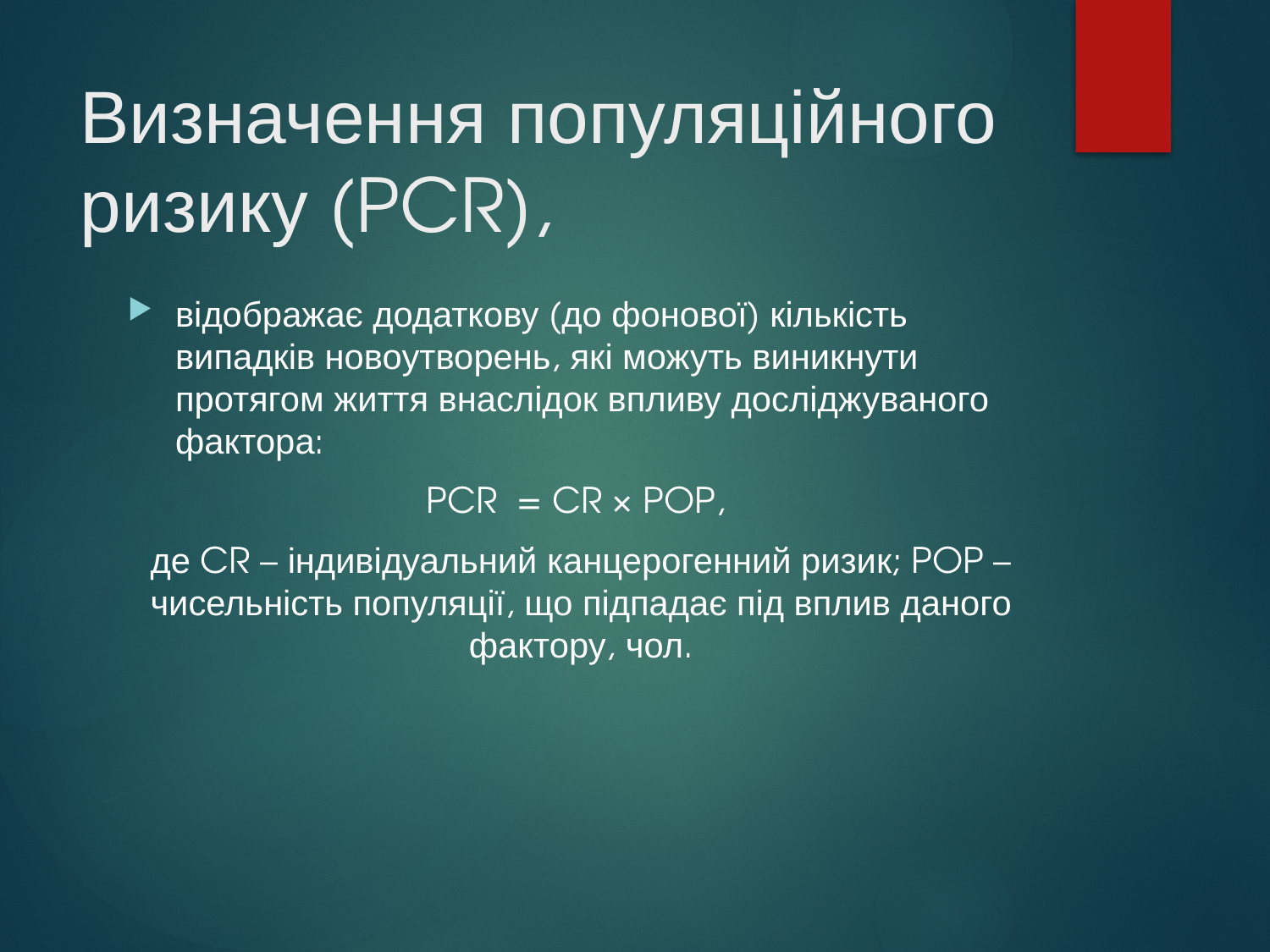

# Визначення популяційного ризику (PCR),
відображає додаткову (до фонової) кількість випадків новоутворень, які можуть виникнути протягом життя внаслідок впливу досліджуваного фактора:
PCR  = CR × POP,
де CR – індивідуальний канцерогенний ризик; POP – чисельність популяції, що підпадає під вплив даного фактору, чол.